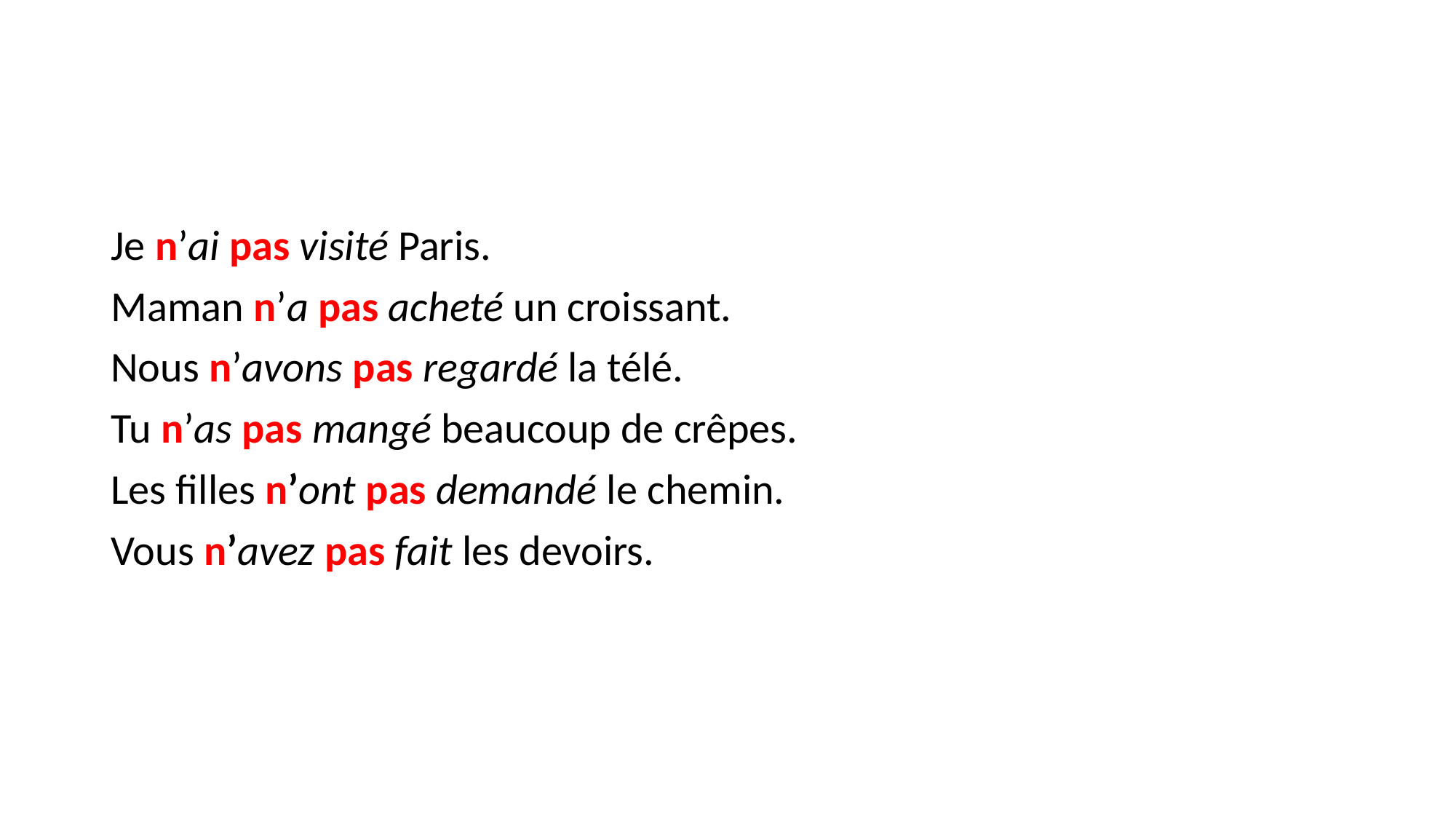

#
Je n’ai pas visité Paris.
Maman n’a pas acheté un croissant.
Nous n’avons pas regardé la télé.
Tu n’as pas mangé beaucoup de crêpes.
Les filles n’ont pas demandé le chemin.
Vous n’avez pas fait les devoirs.